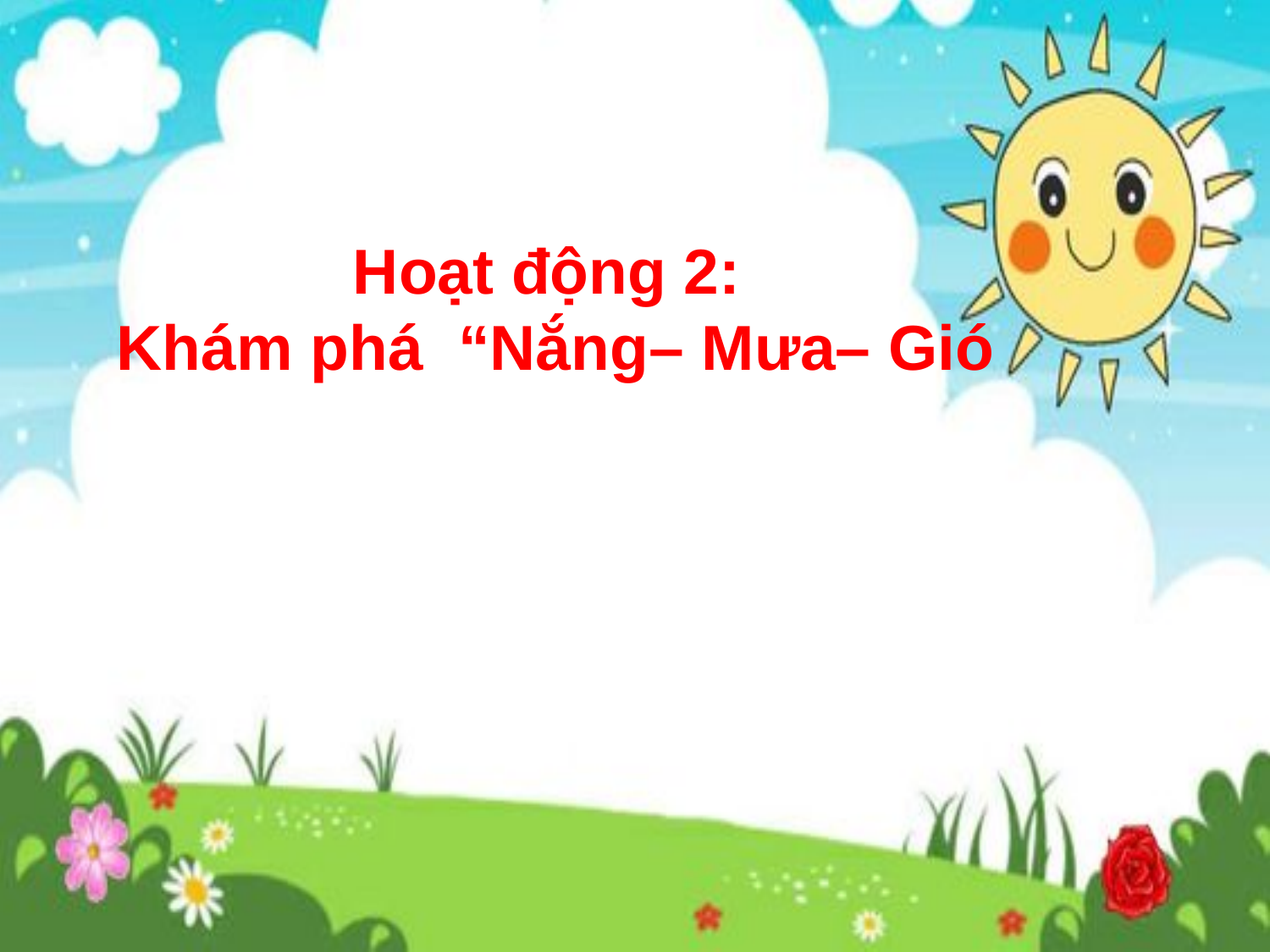

Hoạt động 2:
Khám phá  “Nắng– Mưa– Gió